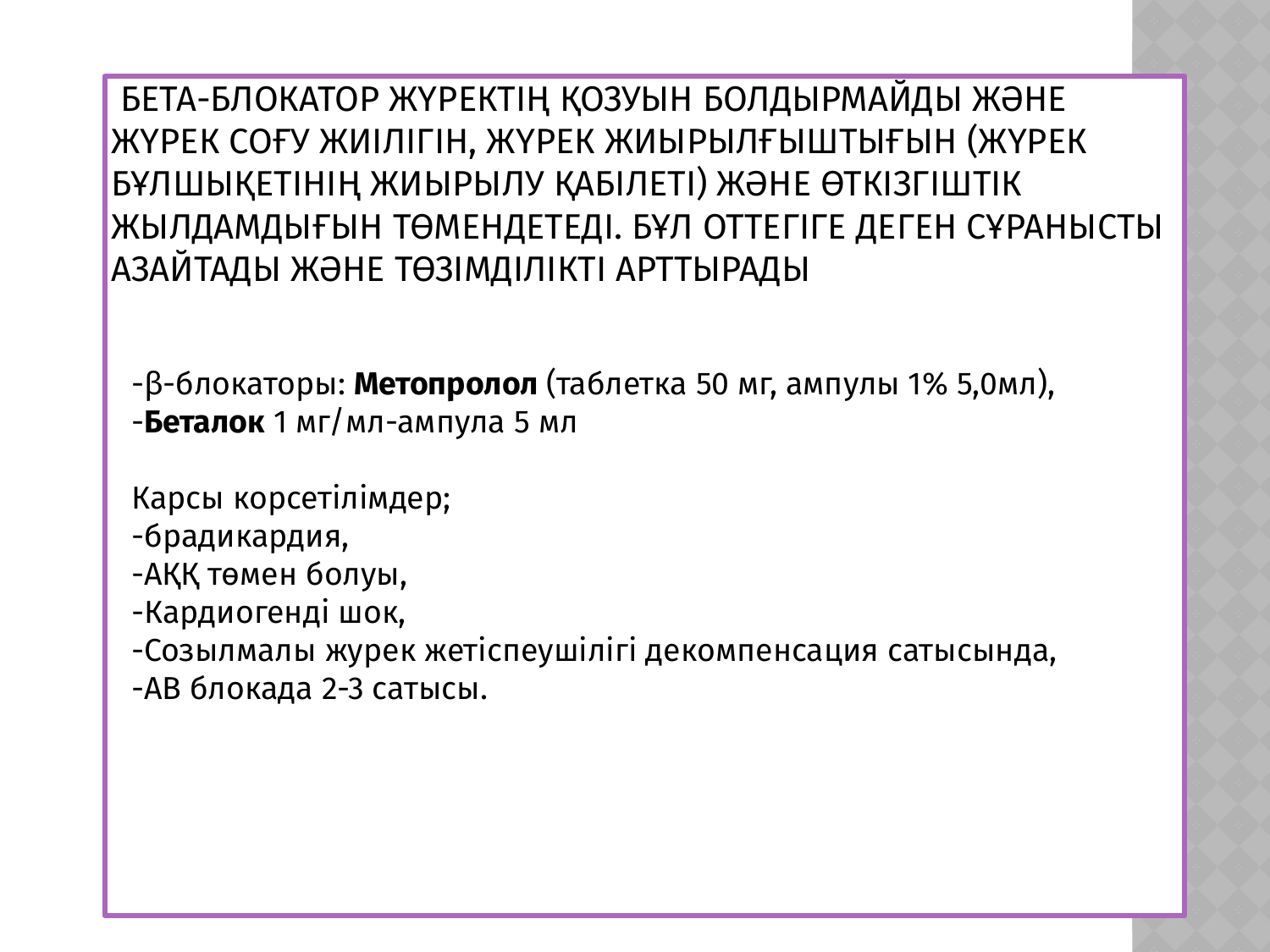

# бета-блокатор жүректің қозуын болдырмайды және жүрек соғу жиілігін, жүрек жиырылғыштығын (жүрек бұлшықетінің жиырылу қабілеті) және өткізгіштік жылдамдығын төмендетеді. Бұл оттегіге деген сұранысты азайтады және төзімділікті арттырады
-β-блокаторы: Метопролол (таблетка 50 мг, ампулы 1% 5,0мл),
-Беталок 1 мг/мл-ампула 5 мл

Карсы корсетілімдер;
-брадикардия,
-АҚҚ төмен болуы,
-Кардиогенді шок,
-Созылмалы журек жетіспеушілігі декомпенсация сатысында,
-АВ блокада 2-3 сатысы.